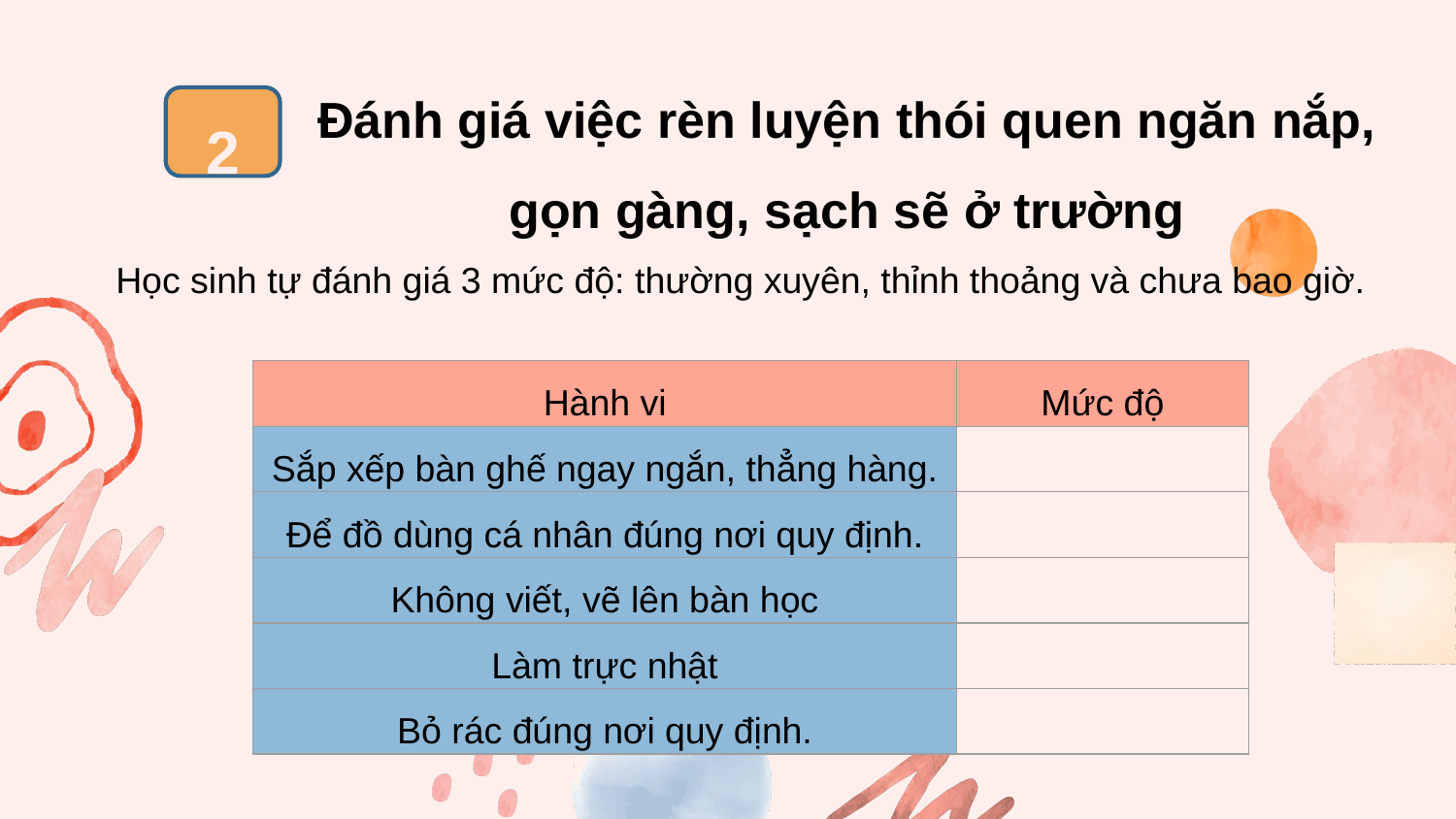

Đánh giá việc rèn luyện thói quen ngăn nắp, gọn gàng, sạch sẽ ở trường
2
Học sinh tự đánh giá 3 mức độ: thường xuyên, thỉnh thoảng và chưa bao giờ.
| Hành vi | Mức độ |
| --- | --- |
| Sắp xếp bàn ghế ngay ngắn, thẳng hàng. |  |
| Để đồ dùng cá nhân đúng nơi quy định. |  |
| Không viết, vẽ lên bàn học |  |
| Làm trực nhật |  |
| Bỏ rác đúng nơi quy định. |  |